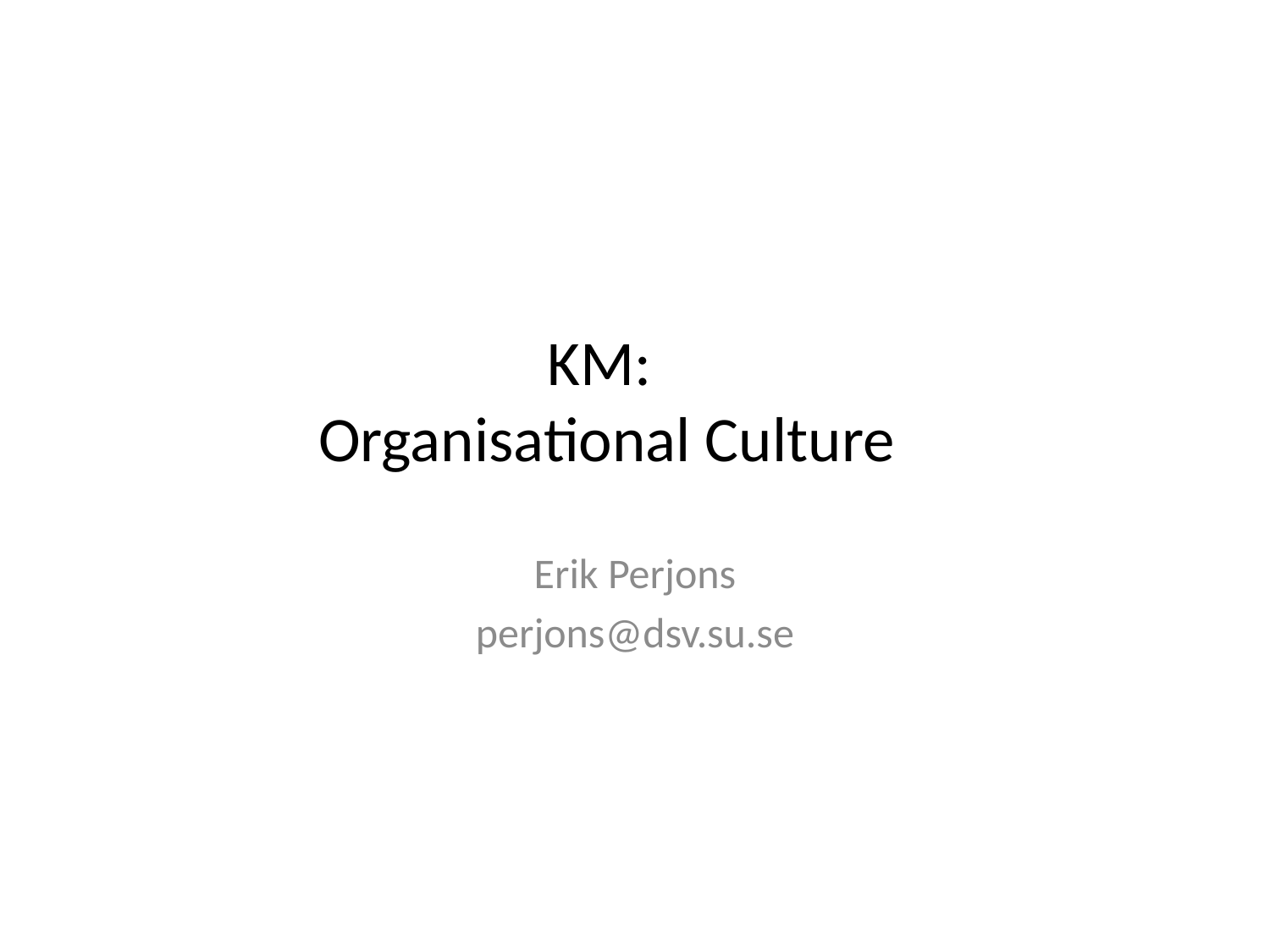

# KM: Organisational Culture
Erik Perjons
perjons@dsv.su.se